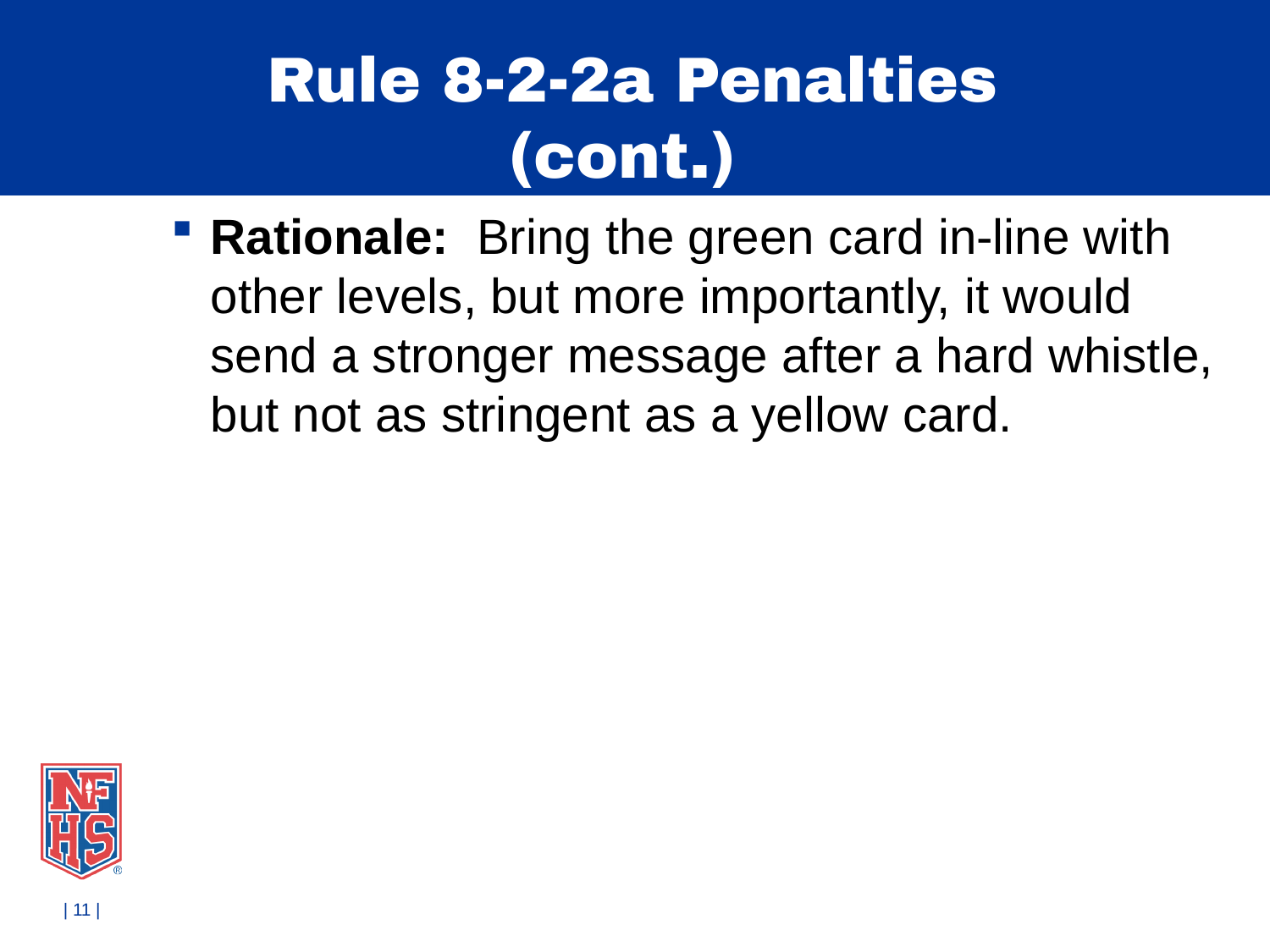

# Rule 8-2-2a Penalties (cont.)
Rationale:  Bring the green card in-line with other levels, but more importantly, it would send a stronger message after a hard whistle, but not as stringent as a yellow card.

| 11 |